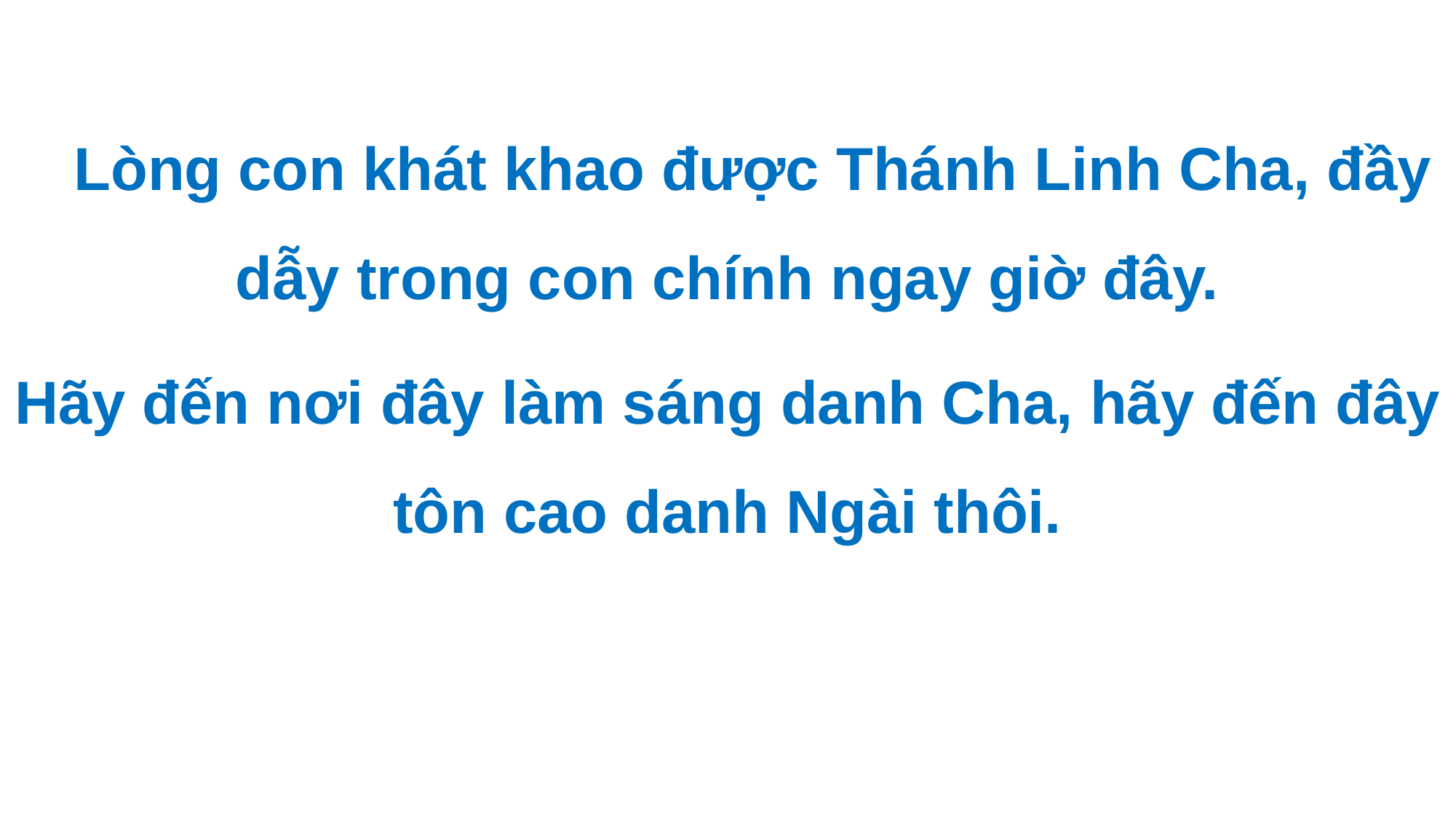

Lòng con khát khao được Thánh Linh Cha, đầy dẫy trong con chính ngay giờ đây.
Hãy đến nơi đây làm sáng danh Cha, hãy đến đây tôn cao danh Ngài thôi.